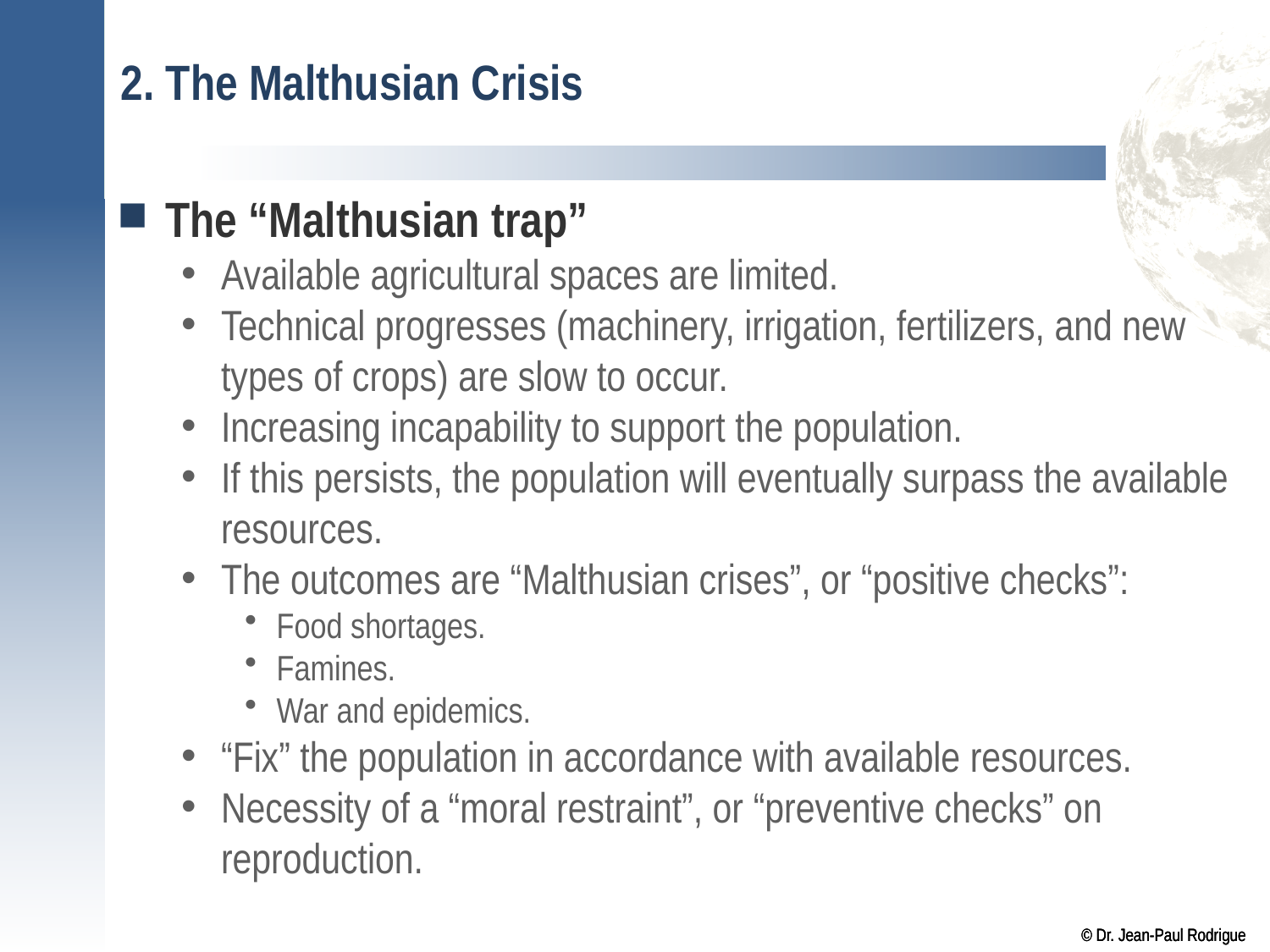

# 2. The Malthusian Crisis
The “Malthusian trap”
Available agricultural spaces are limited.
Technical progresses (machinery, irrigation, fertilizers, and new types of crops) are slow to occur.
Increasing incapability to support the population.
If this persists, the population will eventually surpass the available resources.
The outcomes are “Malthusian crises”, or “positive checks”:
Food shortages.
Famines.
War and epidemics.
“Fix” the population in accordance with available resources.
Necessity of a “moral restraint”, or “preventive checks” on reproduction.